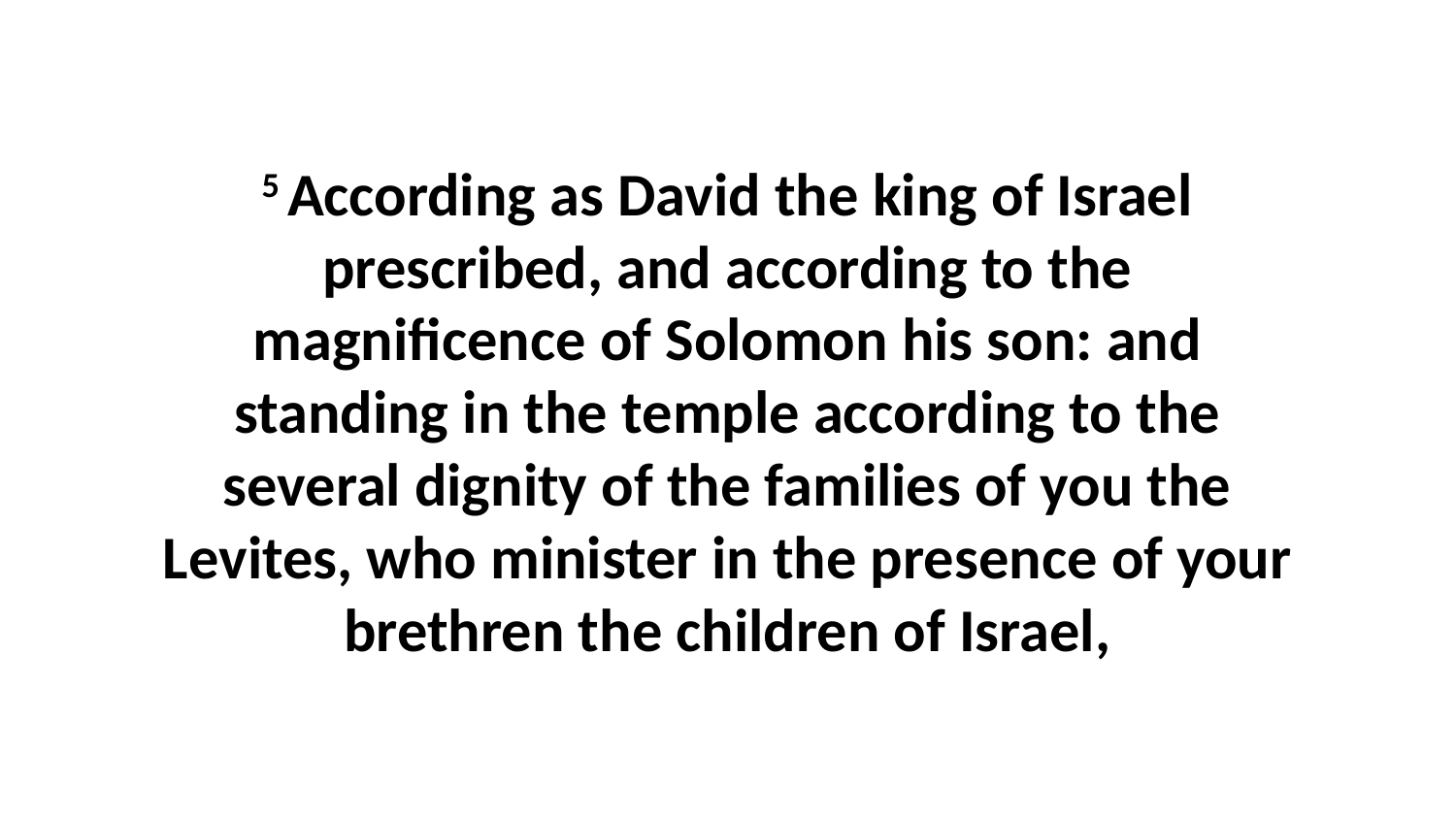

5 According as David the king of Israel prescribed, and according to the magnificence of Solomon his son: and standing in the temple according to the several dignity of the families of you the Levites, who minister in the presence of your brethren the children of Israel,